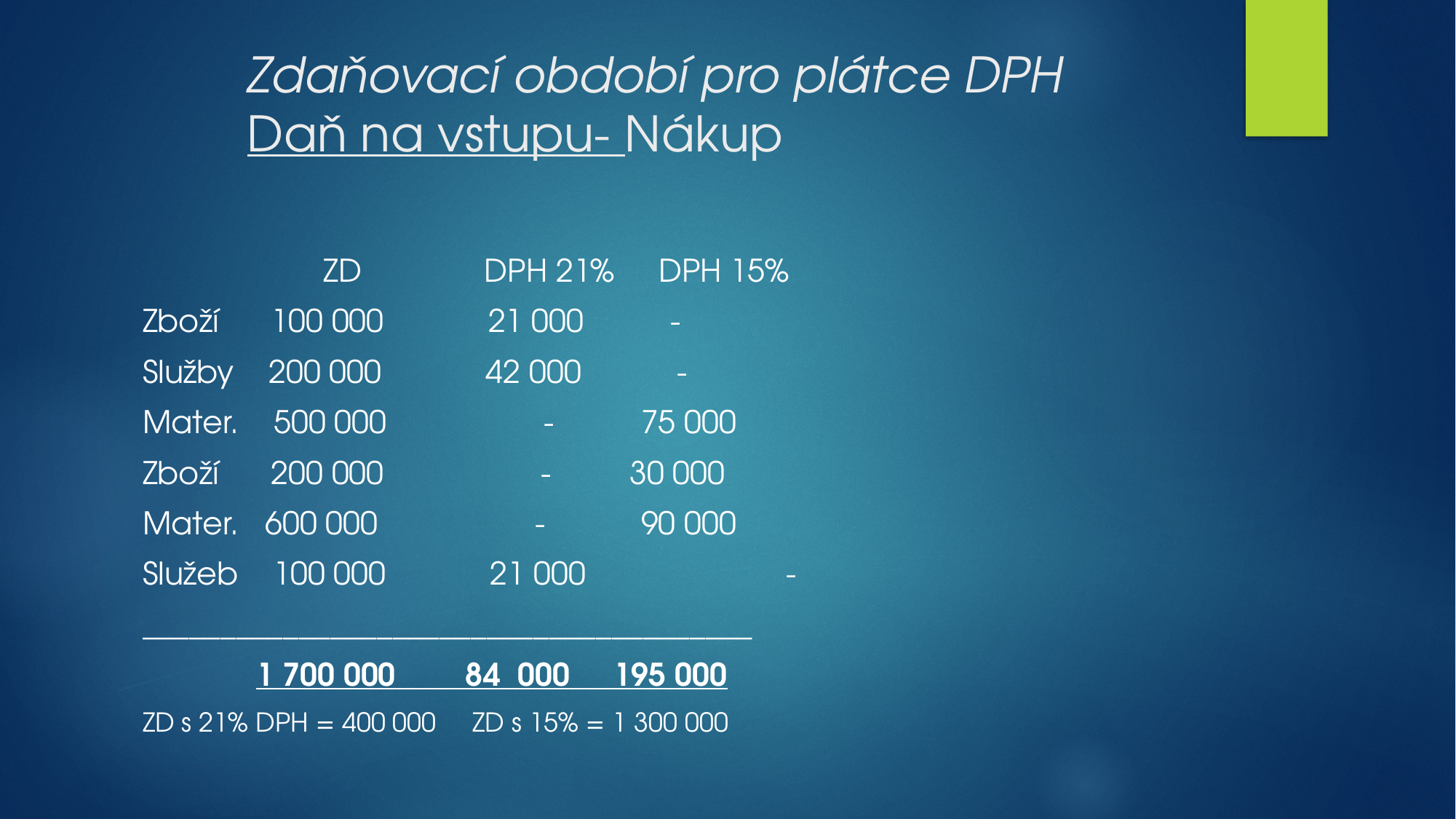

# Zdaňovací období pro plátce DPH Daň na vstupu- Nákup
ZD              DPH 21%     DPH 15%
Zboží      100 000            21 000          -
Služby    200 000            42 000           -
Mater.    500 000                  -          75 000
Zboží      200 000                  -         30 000
Mater.   600 000                  -           90 000
Služeb    100 000            21 000                       -
_______________________________________
             1 700 000        84  000     195 000
ZD s 21% DPH = 400 000     ZD s 15% = 1 300 000